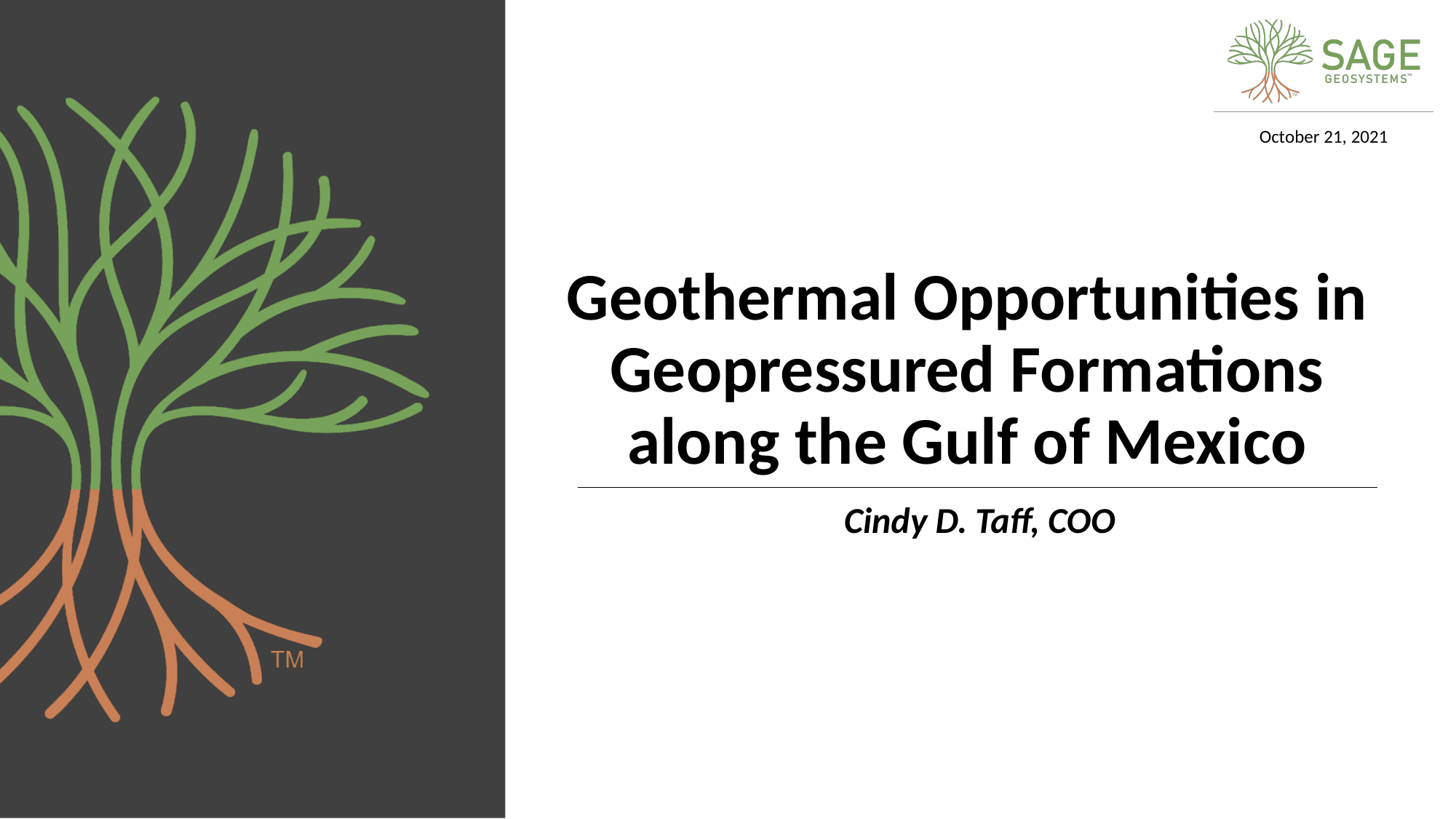

October 21, 2021
# Geothermal Opportunities in Geopressured Formations along the Gulf of Mexico
Cindy D. Taff, COO